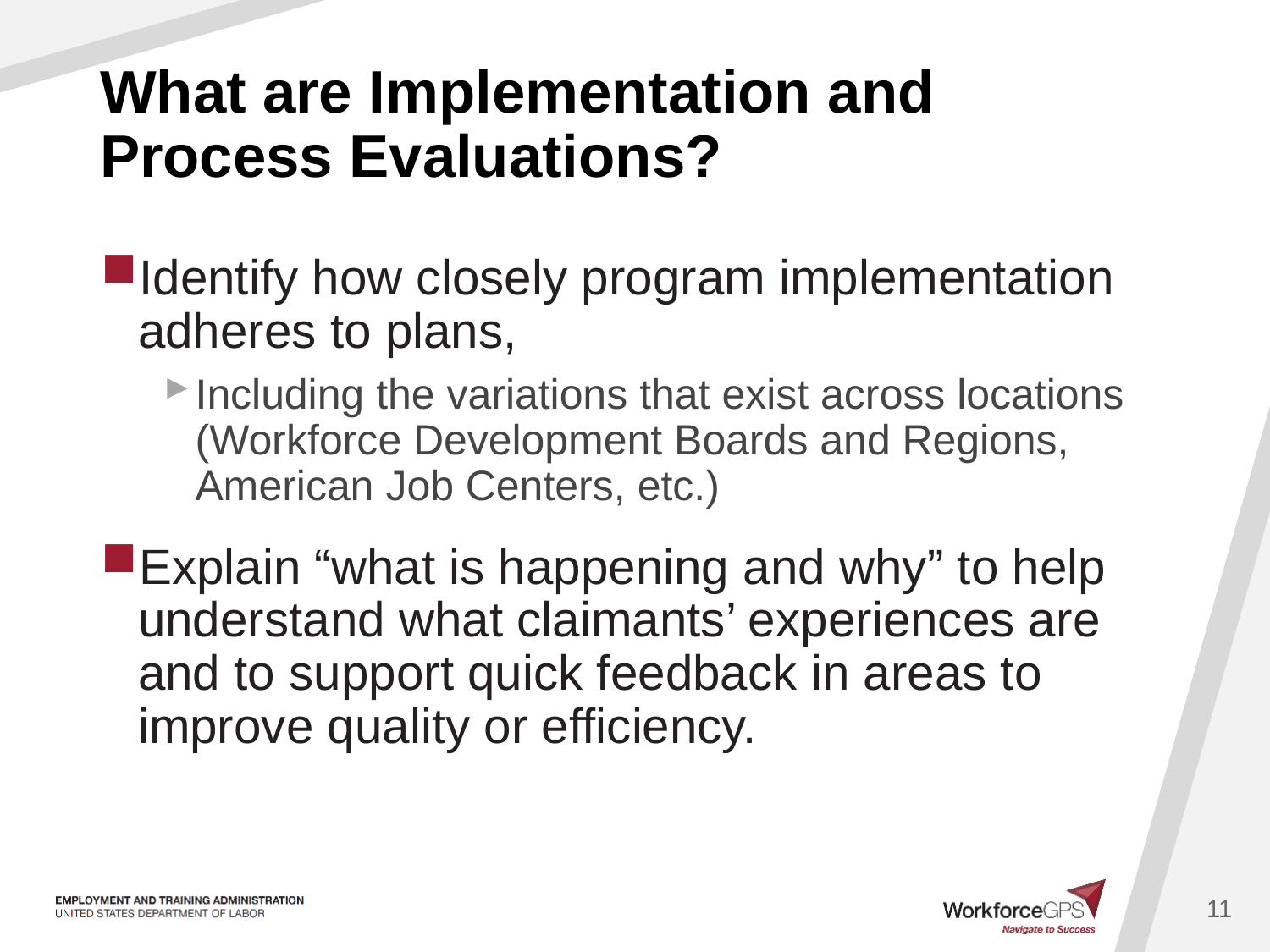

# What are Implementation and Process Evaluations?
Identify how closely program implementation adheres to plans,
Including the variations that exist across locations (Workforce Development Boards and Regions, American Job Centers, etc.)
Explain “what is happening and why” to help understand what claimants’ experiences are and to support quick feedback in areas to improve quality or efficiency.

11